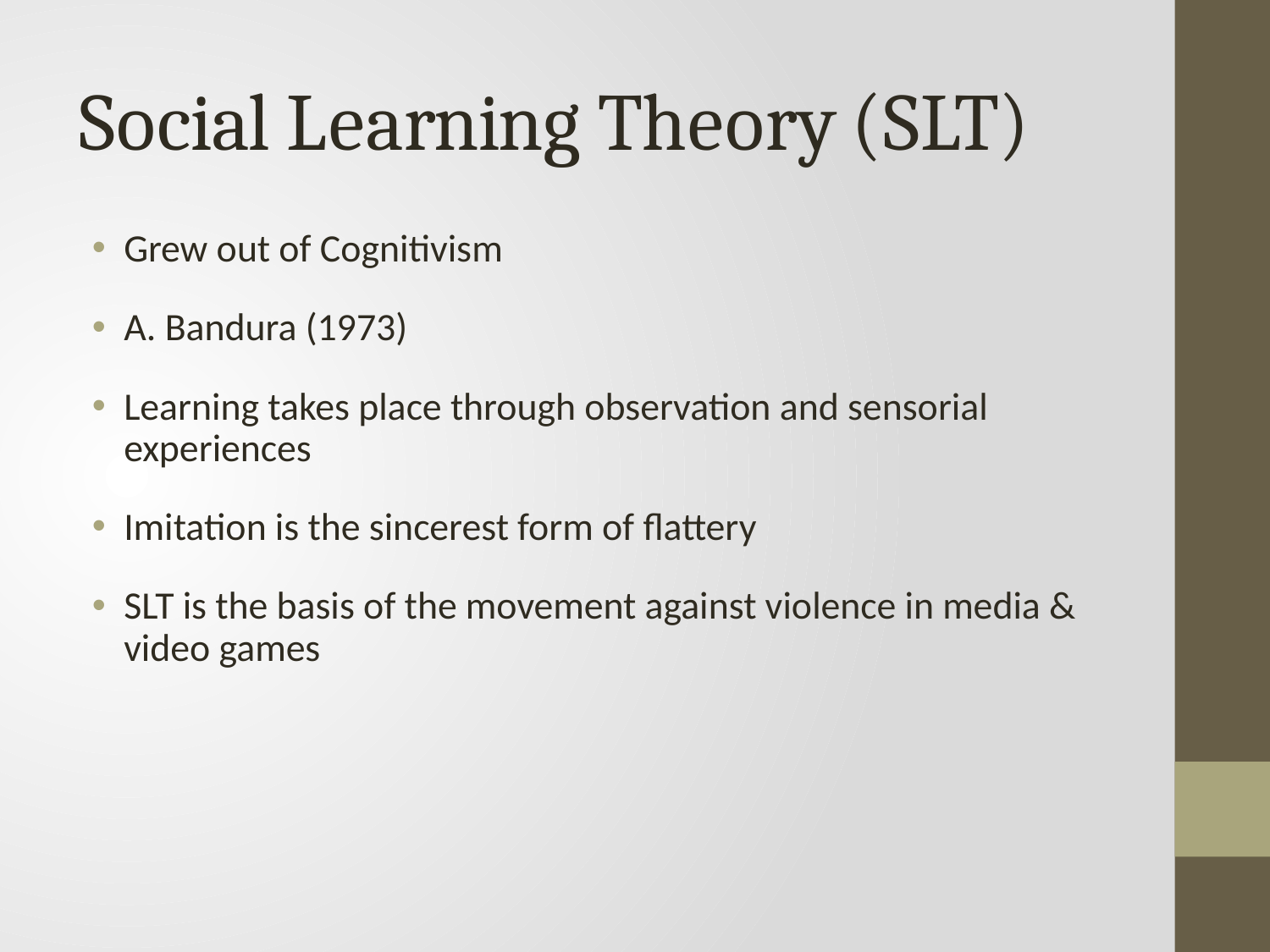

# Social Learning Theory (SLT)
Grew out of Cognitivism

A. Bandura (1973)

Learning takes place through observation and sensorial experiences

Imitation is the sincerest form of flattery

SLT is the basis of the movement against violence in media & video games